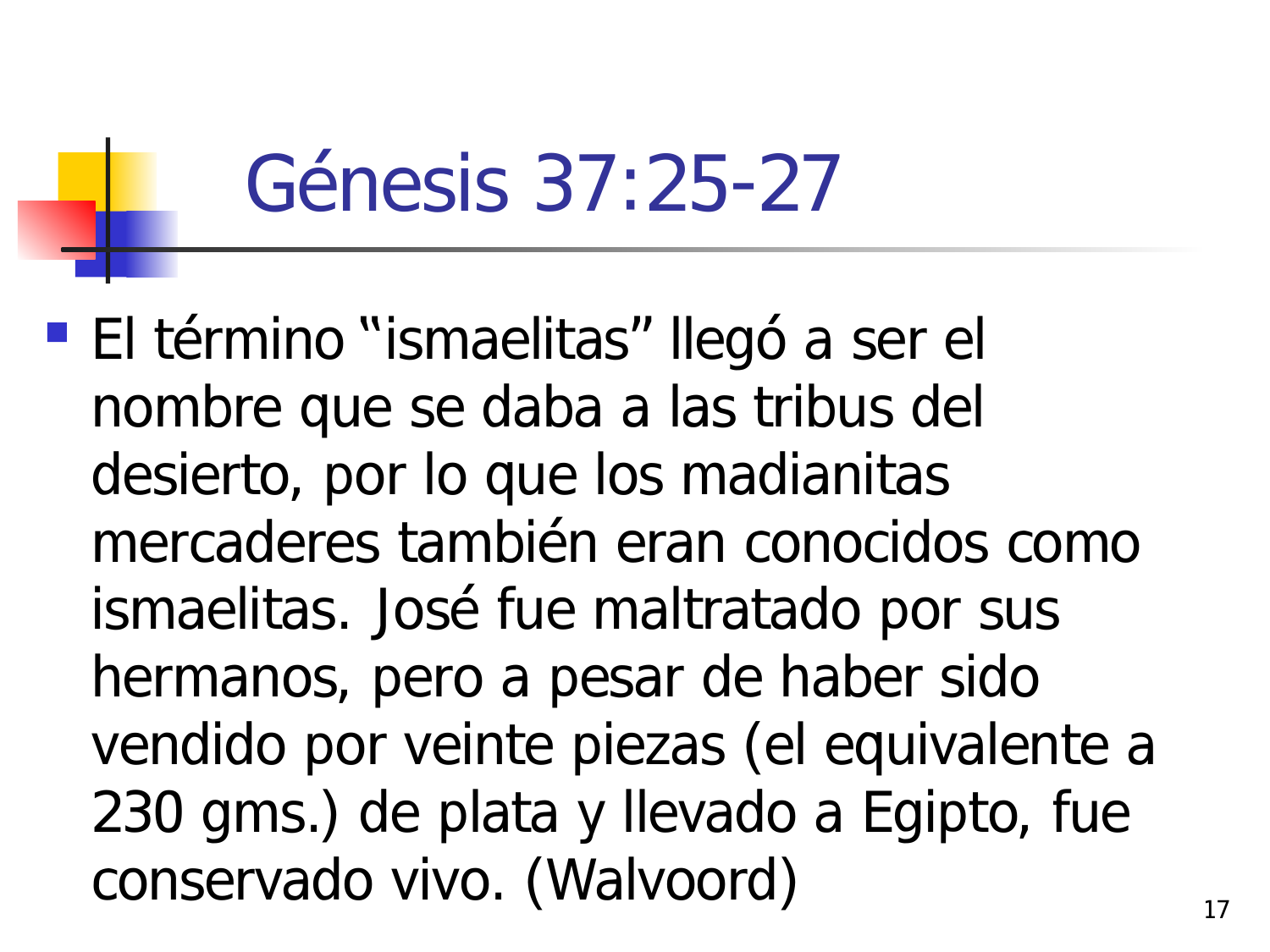

# Génesis 37:25-27
El término “ismaelitas” llegó a ser el nombre que se daba a las tribus del desierto, por lo que los madianitas mercaderes también eran conocidos como ismaelitas. José fue maltratado por sus hermanos, pero a pesar de haber sido vendido por veinte piezas (el equivalente a 230 gms.) de plata y llevado a Egipto, fue conservado vivo. (Walvoord)
17